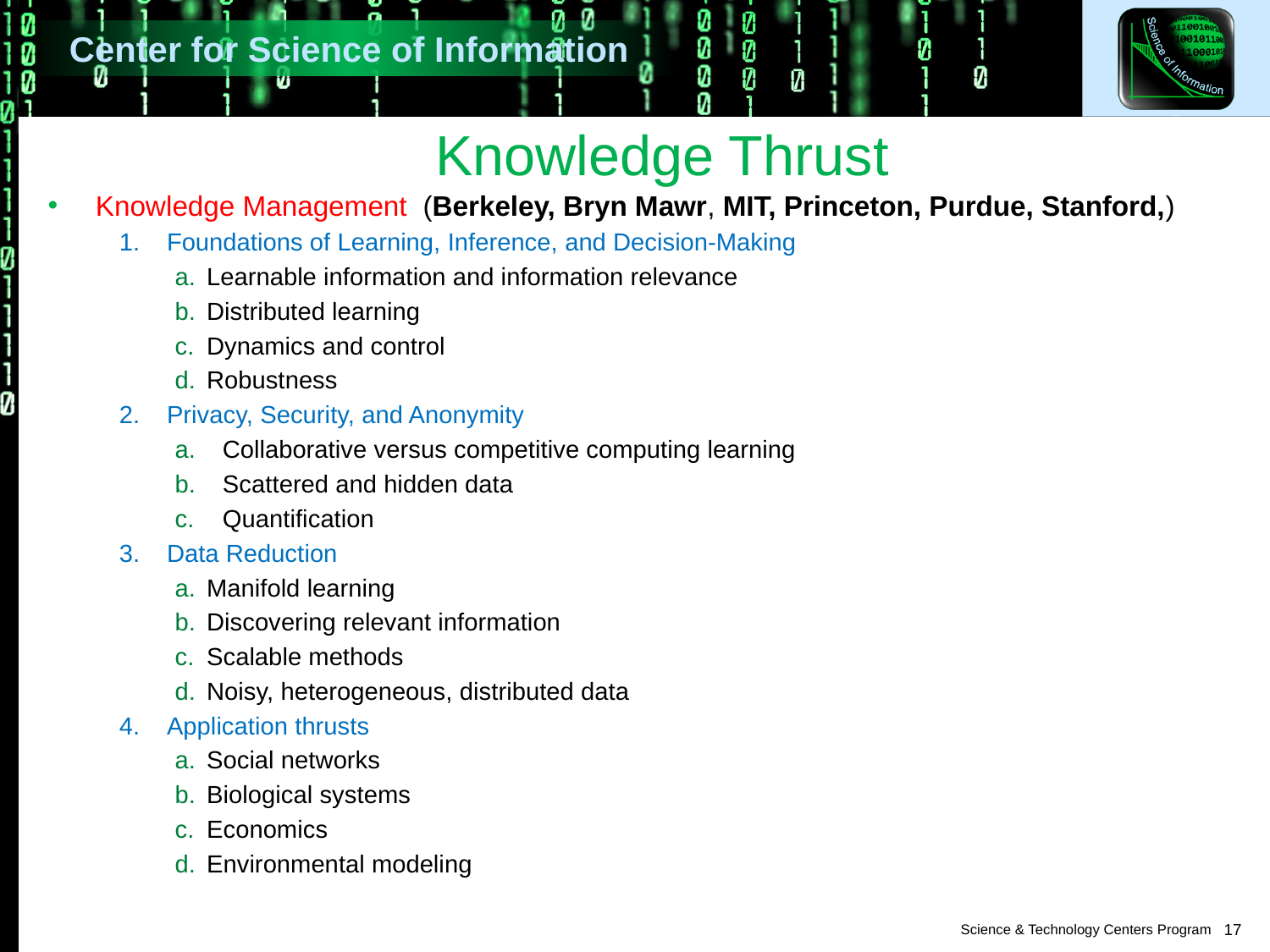

Knowledge Thrust
Knowledge Management  (Berkeley, Bryn Mawr, MIT, Princeton, Purdue, Stanford,)
Foundations of Learning, Inference, and Decision-Making
Learnable information and information relevance
Distributed learning
Dynamics and control
Robustness
Privacy, Security, and Anonymity
Collaborative versus competitive computing learning
Scattered and hidden data
Quantification
Data Reduction
Manifold learning
Discovering relevant information
Scalable methods
Noisy, heterogeneous, distributed data
Application thrusts
Social networks
Biological systems
Economics
Environmental modeling

17